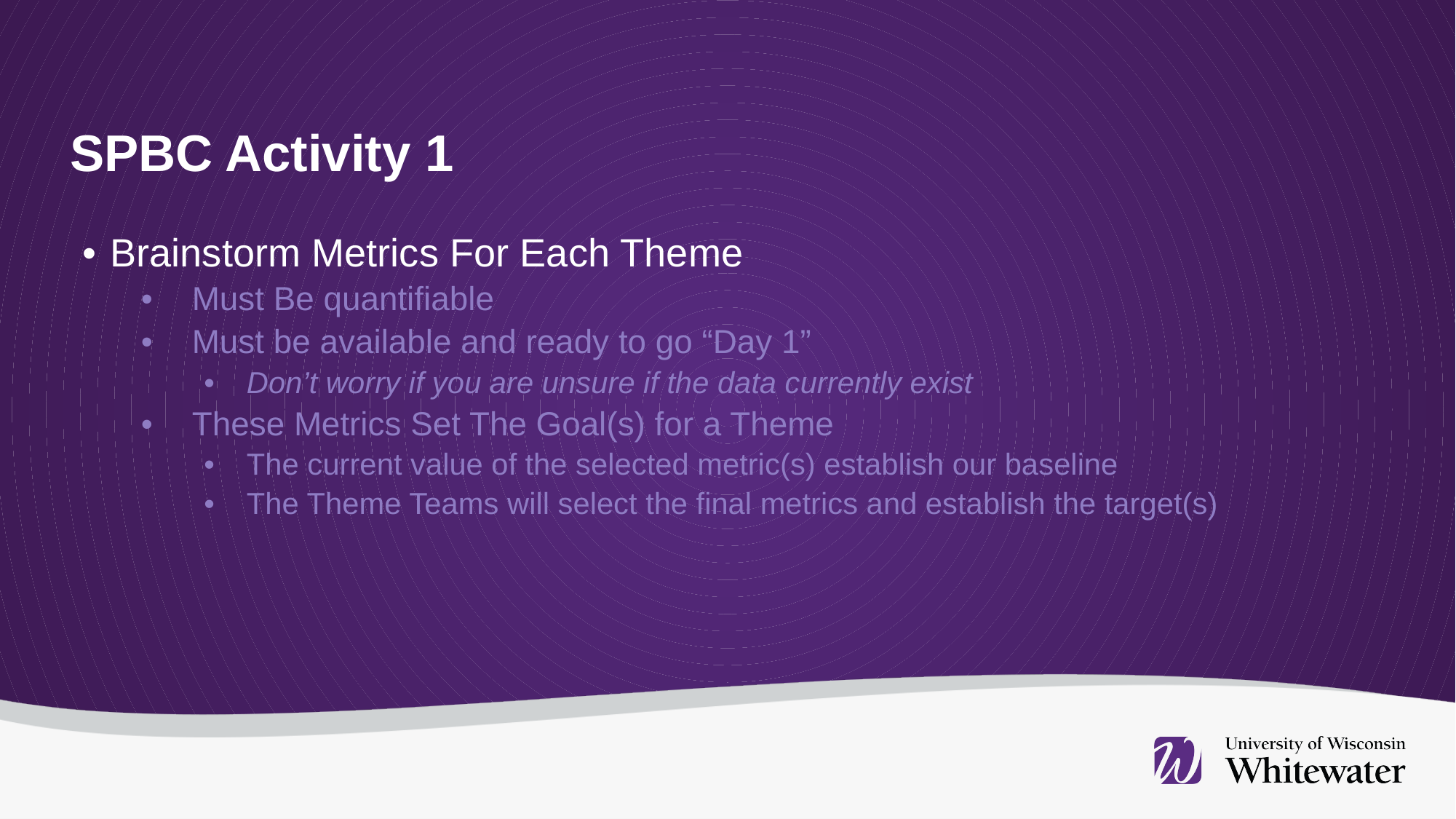

SPBC Activity 1
Brainstorm Metrics For Each Theme
Must Be quantifiable
Must be available and ready to go “Day 1”
Don’t worry if you are unsure if the data currently exist
These Metrics Set The Goal(s) for a Theme
The current value of the selected metric(s) establish our baseline
The Theme Teams will select the final metrics and establish the target(s)